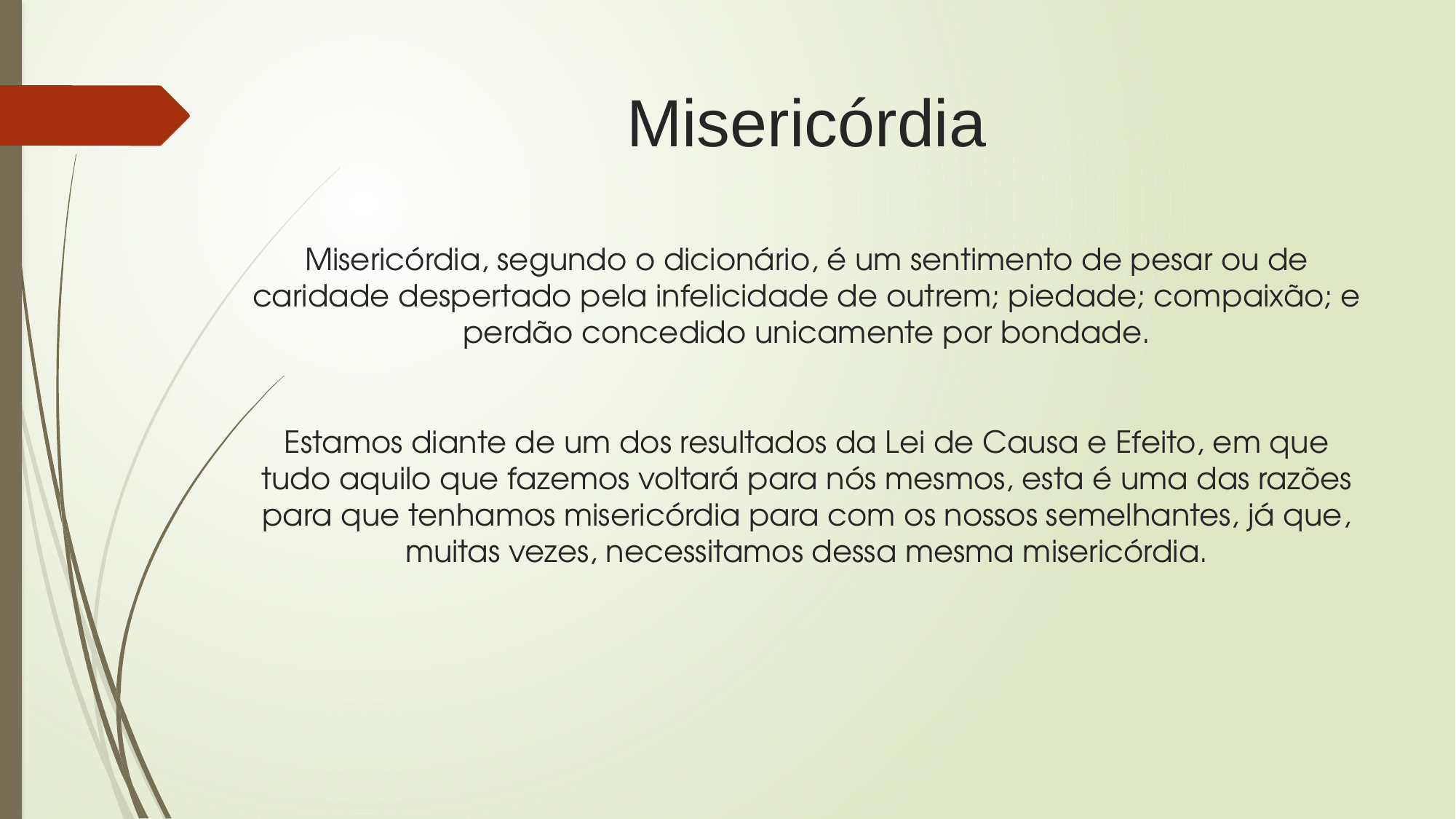

# Misericórdia Misericórdia, segundo o dicionário, é um sentimento de pesar ou de caridade despertado pela infelicidade de outrem; piedade; compaixão; e perdão concedido unicamente por bondade. Estamos diante de um dos resultados da Lei de Causa e Efeito, em que tudo aquilo que fazemos voltará para nós mesmos, esta é uma das razões para que tenhamos misericórdia para com os nossos semelhantes, já que, muitas vezes, necessitamos dessa mesma misericórdia.